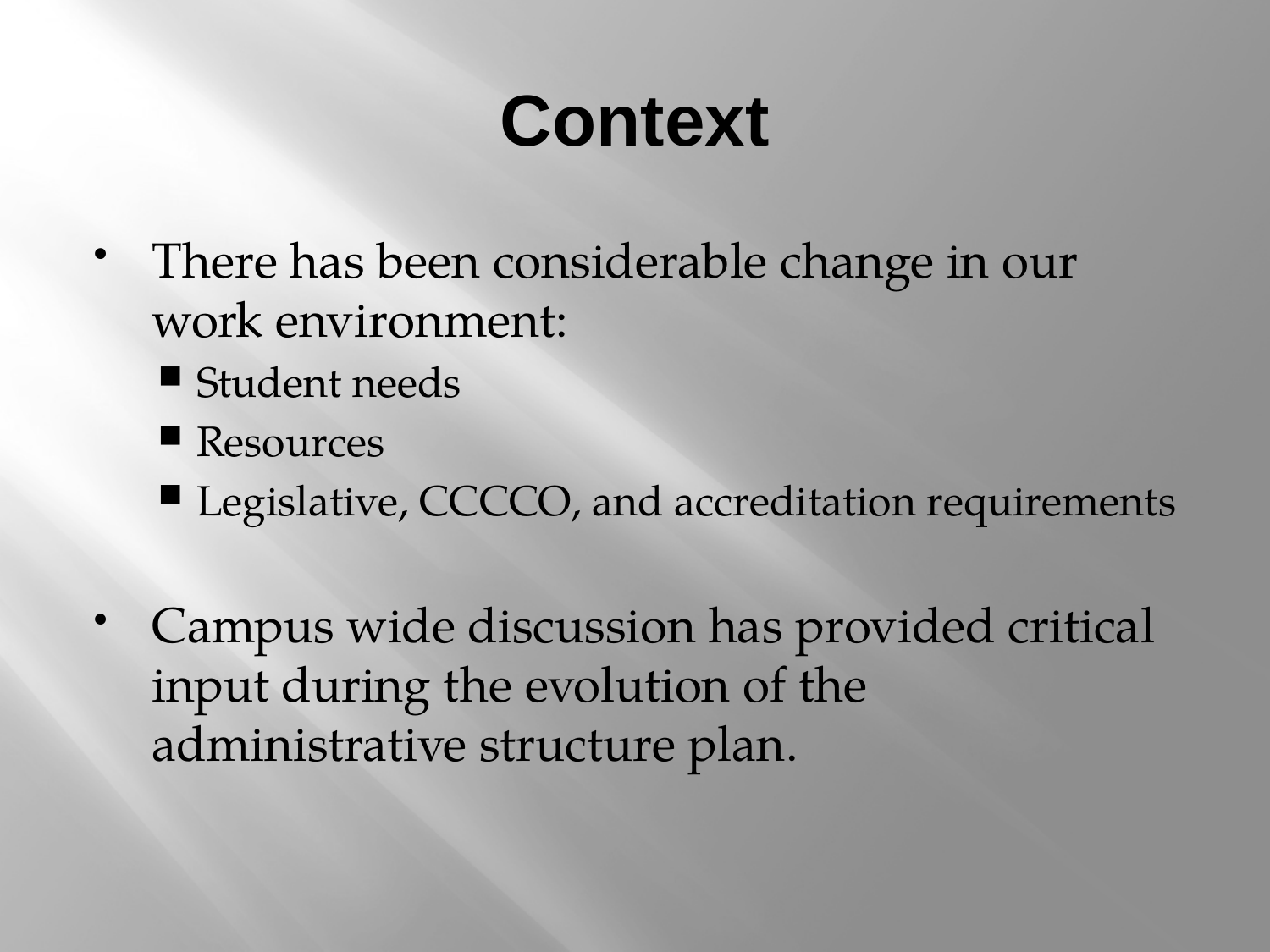

# Context
There has been considerable change in our work environment:
Student needs
Resources
Legislative, CCCCO, and accreditation requirements

Campus wide discussion has provided critical input during the evolution of the administrative structure plan.